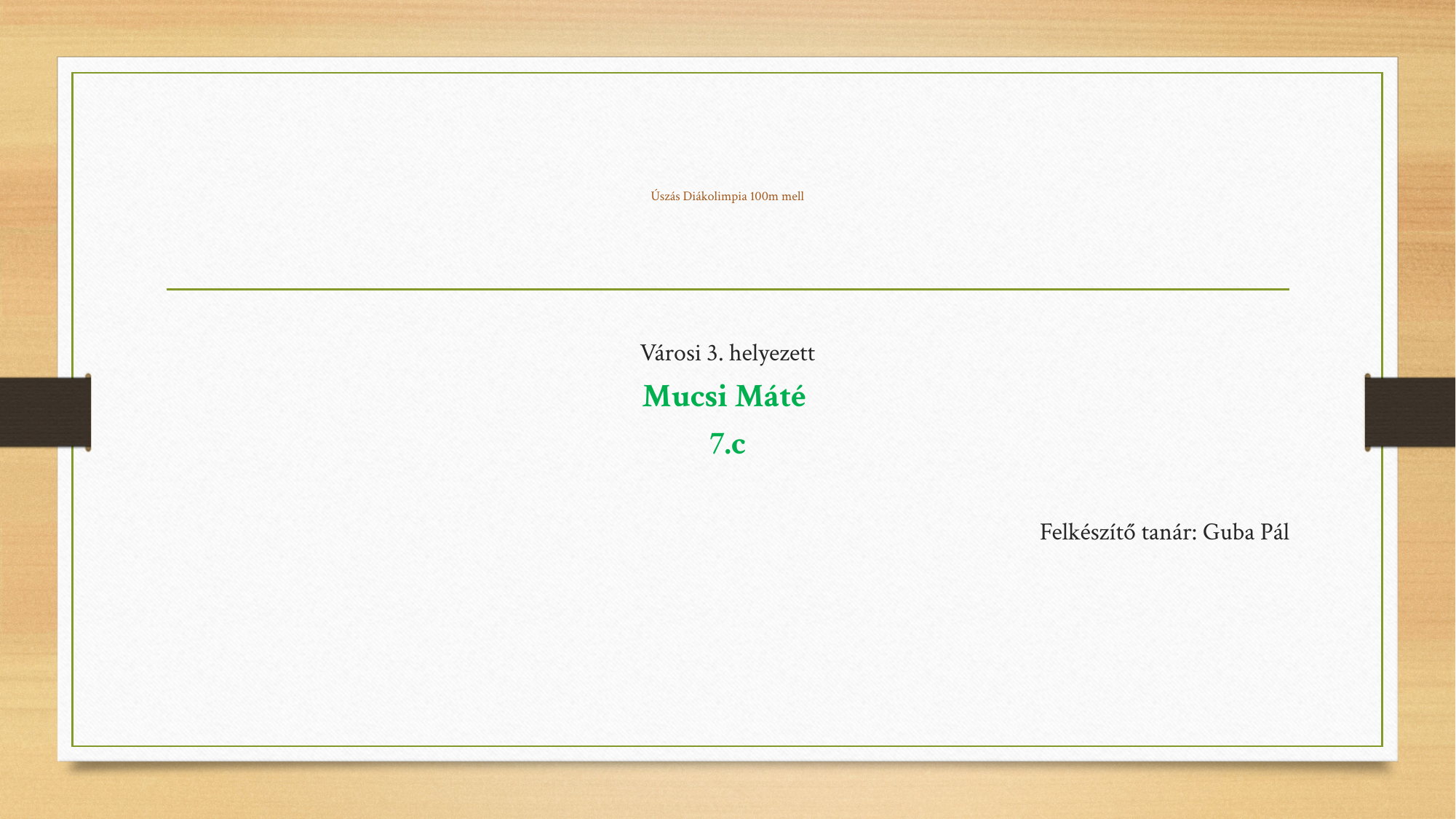

# Úszás Diákolimpia 100m mell

Városi 3. helyezett
Mucsi Máté
7.c

Felkészítő tanár: Guba Pál